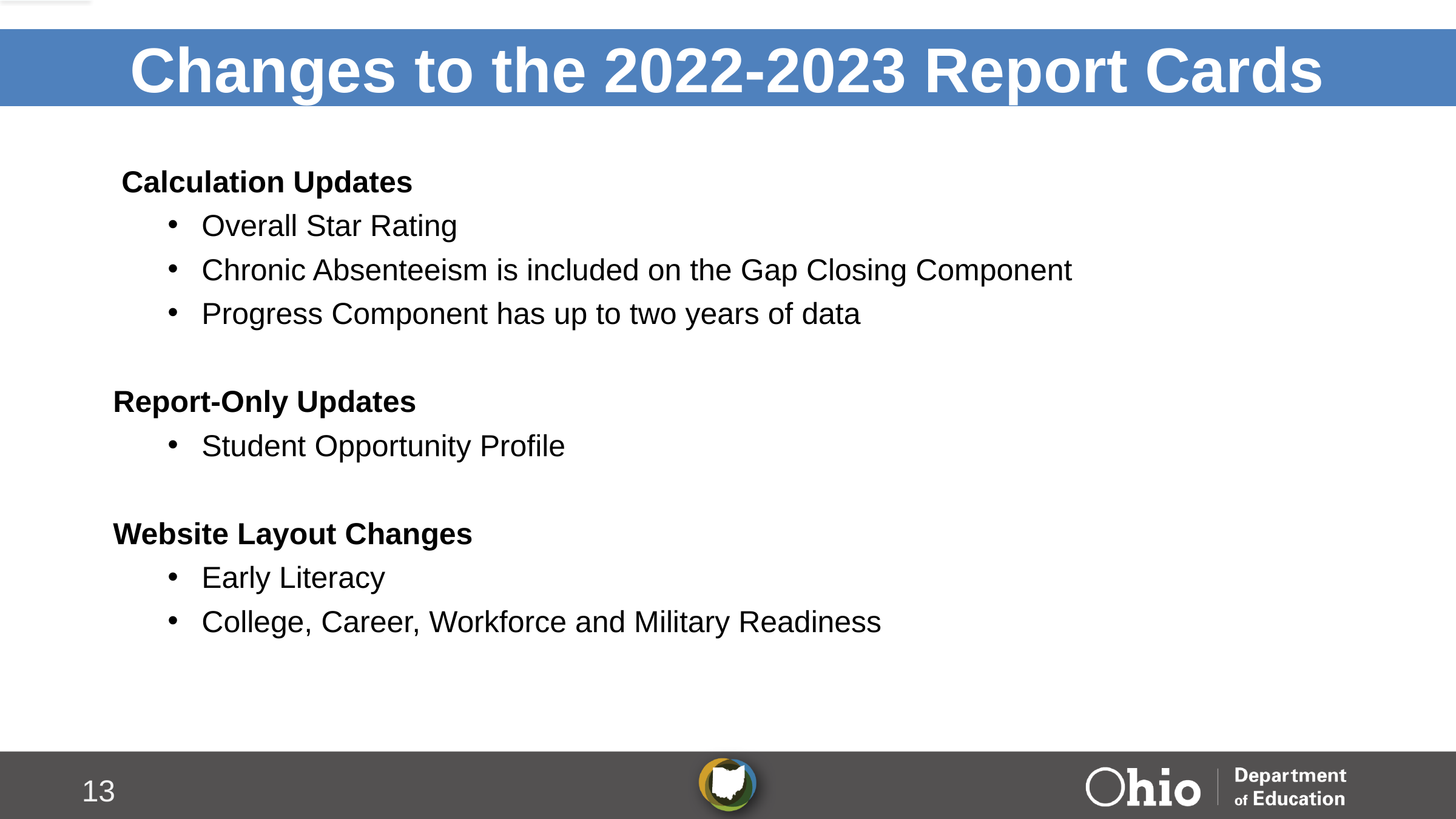

# Changes to the 2022-2023 Report Cards
 Calculation Updates
Overall Star Rating
Chronic Absenteeism is included on the Gap Closing Component
Progress Component has up to two years of data

Report-Only Updates
Student Opportunity Profile

Website Layout Changes
Early Literacy
College, Career, Workforce and Military Readiness

13